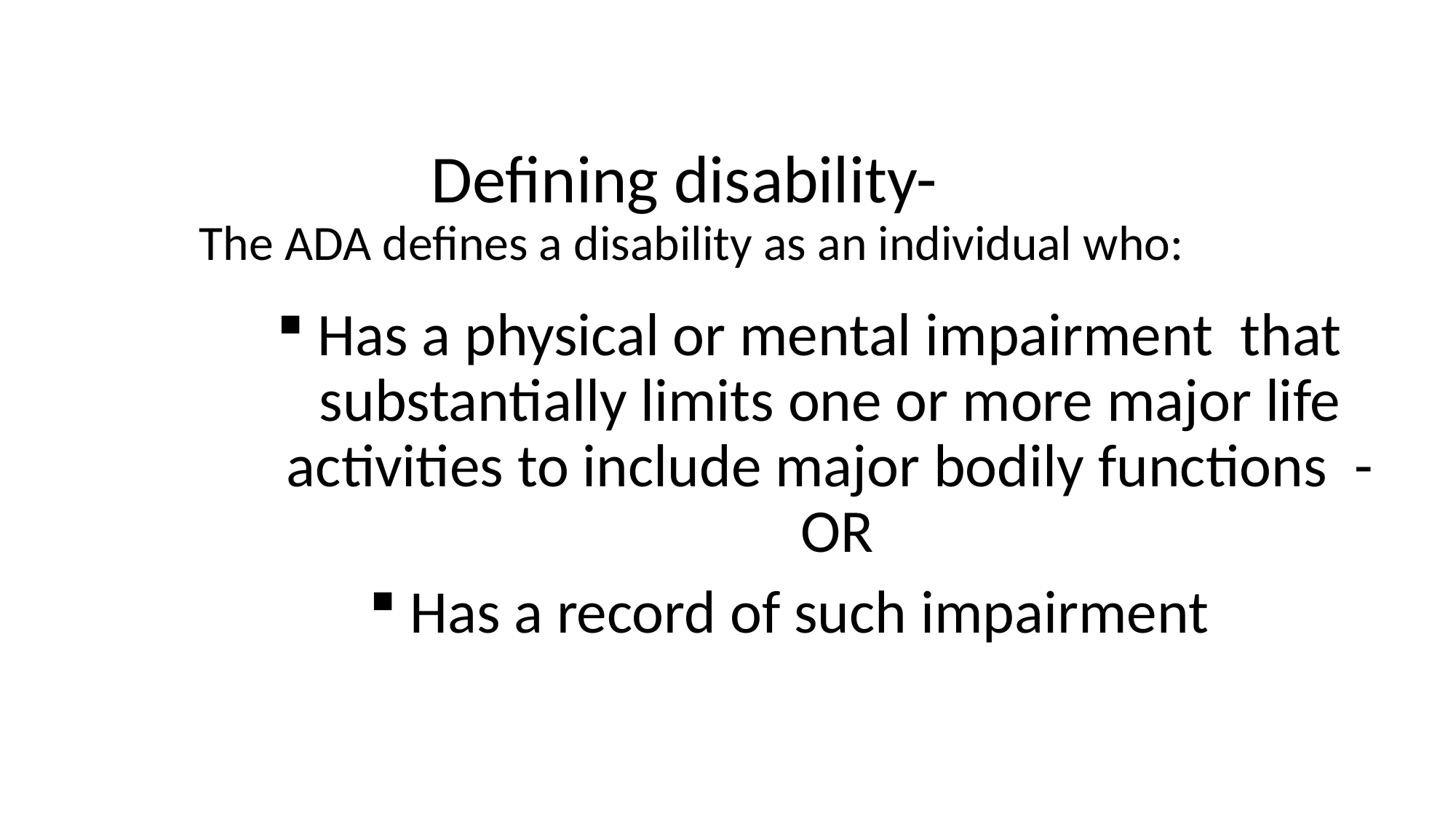

# Defining disability- The ADA defines a disability as an individual who:
Has a physical or mental impairment  that substantially limits one or more major life activities to include major bodily functions  -  OR
Has a record of such impairment